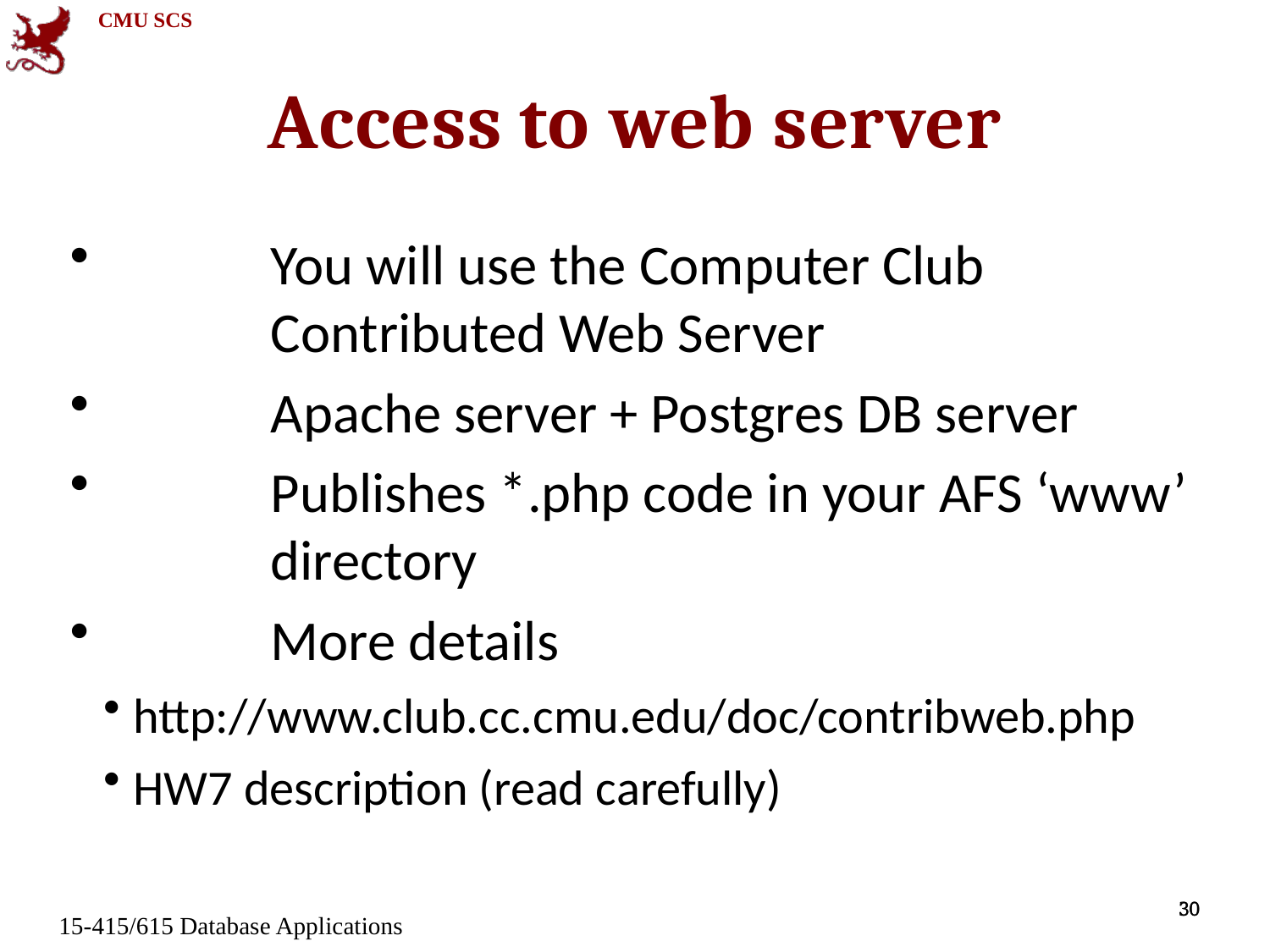

Access to web server
You will use the Computer Club Contributed Web Server
Apache server + Postgres DB server
Publishes *.php code in your AFS ‘www’ directory
More details
http://www.club.cc.cmu.edu/doc/contribweb.php
HW7 description (read carefully)
30
30